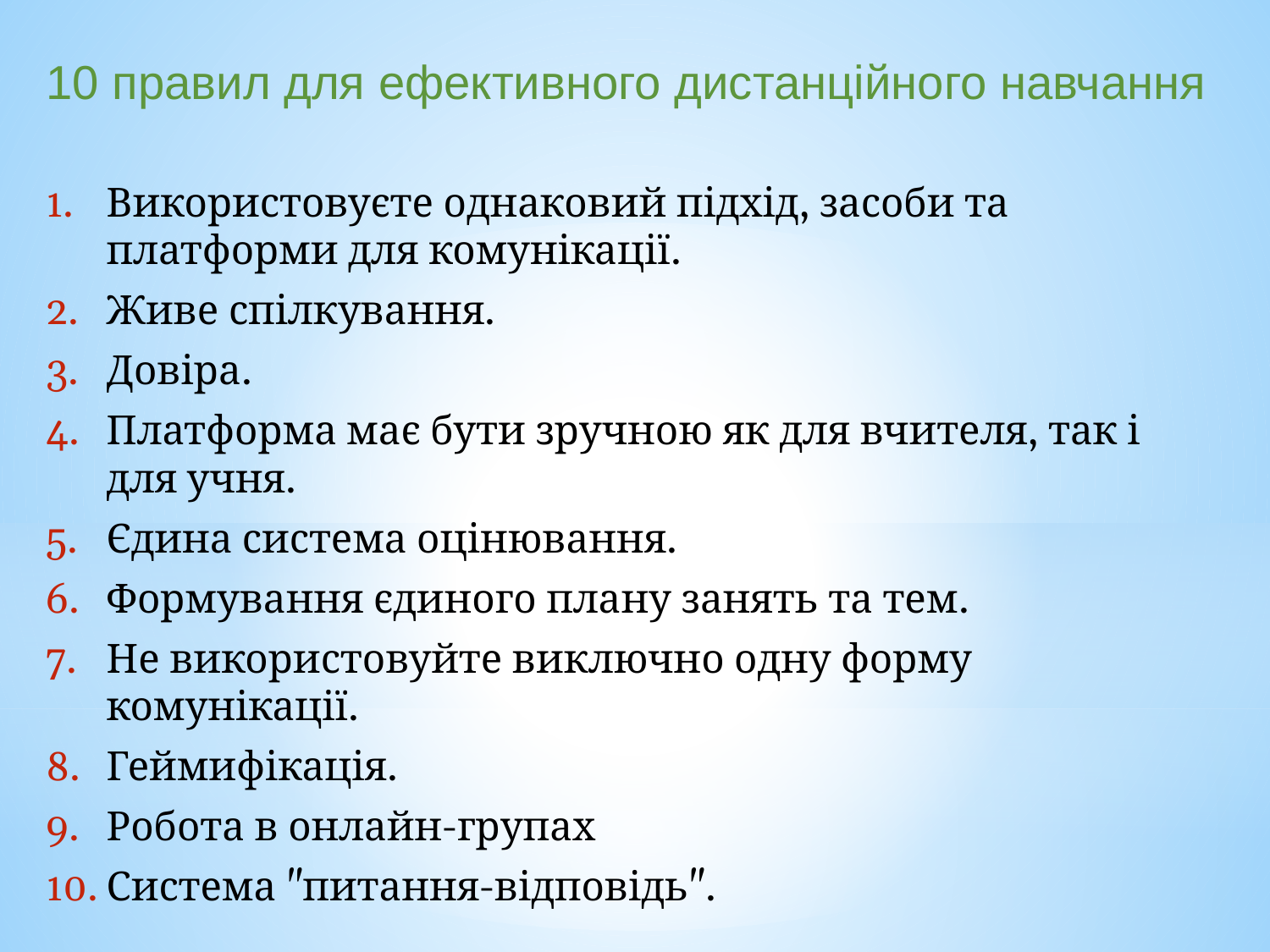

10 правил для ефективного дистанційного навчання
Використовуєте однаковий підхід, засоби та платформи для комунікації.
Живе спілкування.
Довіра.
Платформа має бути зручною як для вчителя, так і для учня.
Єдина система оцінювання.
Формування єдиного плану занять та тем.
Не використовуйте виключно одну форму комунікації.
Геймифікація.
Робота в онлайн-групах
Система "питання-відповідь".